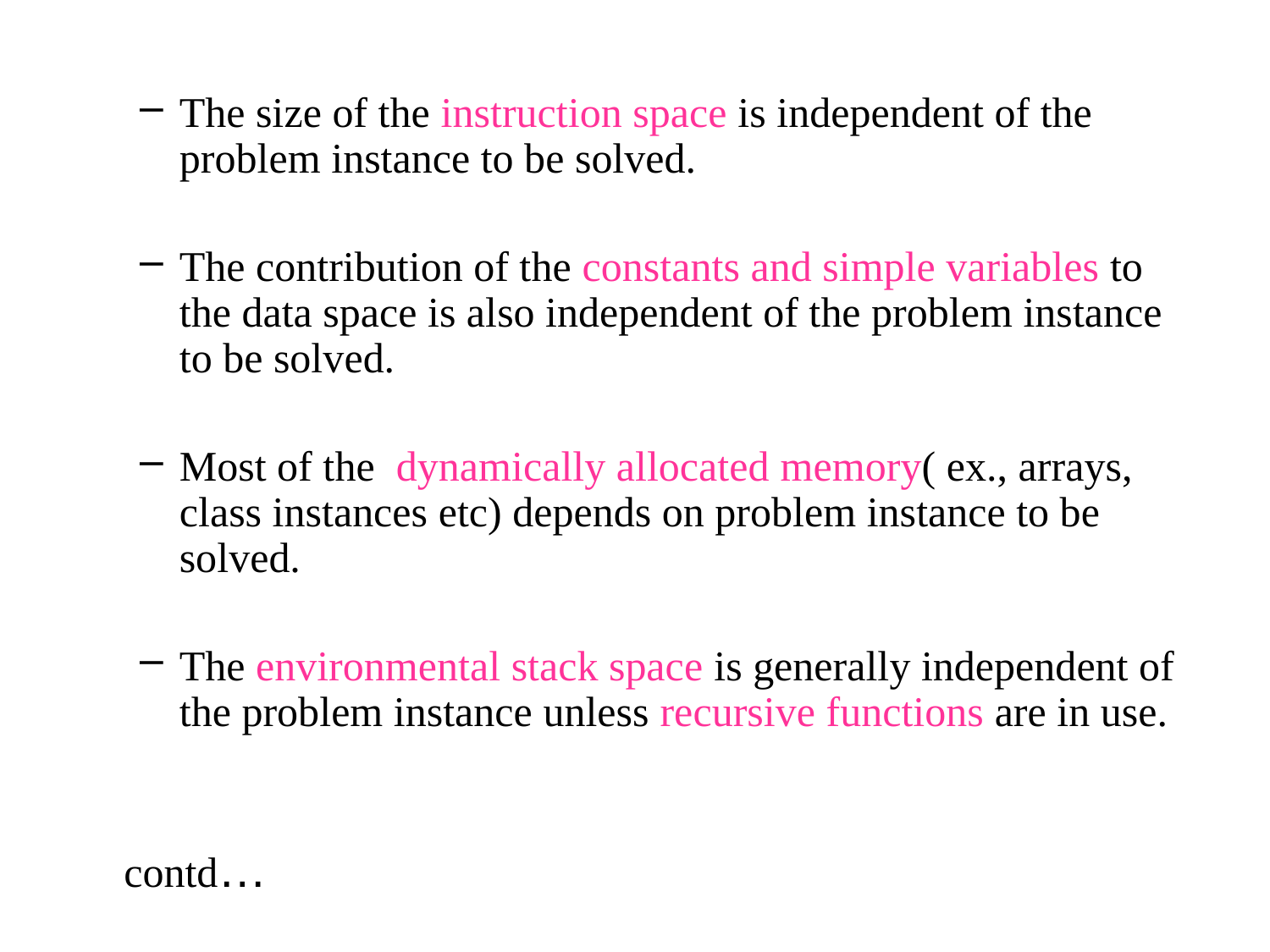

The size of the instruction space is independent of the problem instance to be solved.

The contribution of the constants and simple variables to the data space is also independent of the problem instance to be solved.

Most of the  dynamically allocated memory( ex., arrays, class instances etc) depends on problem instance to be solved.

The environmental stack space is generally independent of the problem instance unless recursive functions are in use.

								    contd…